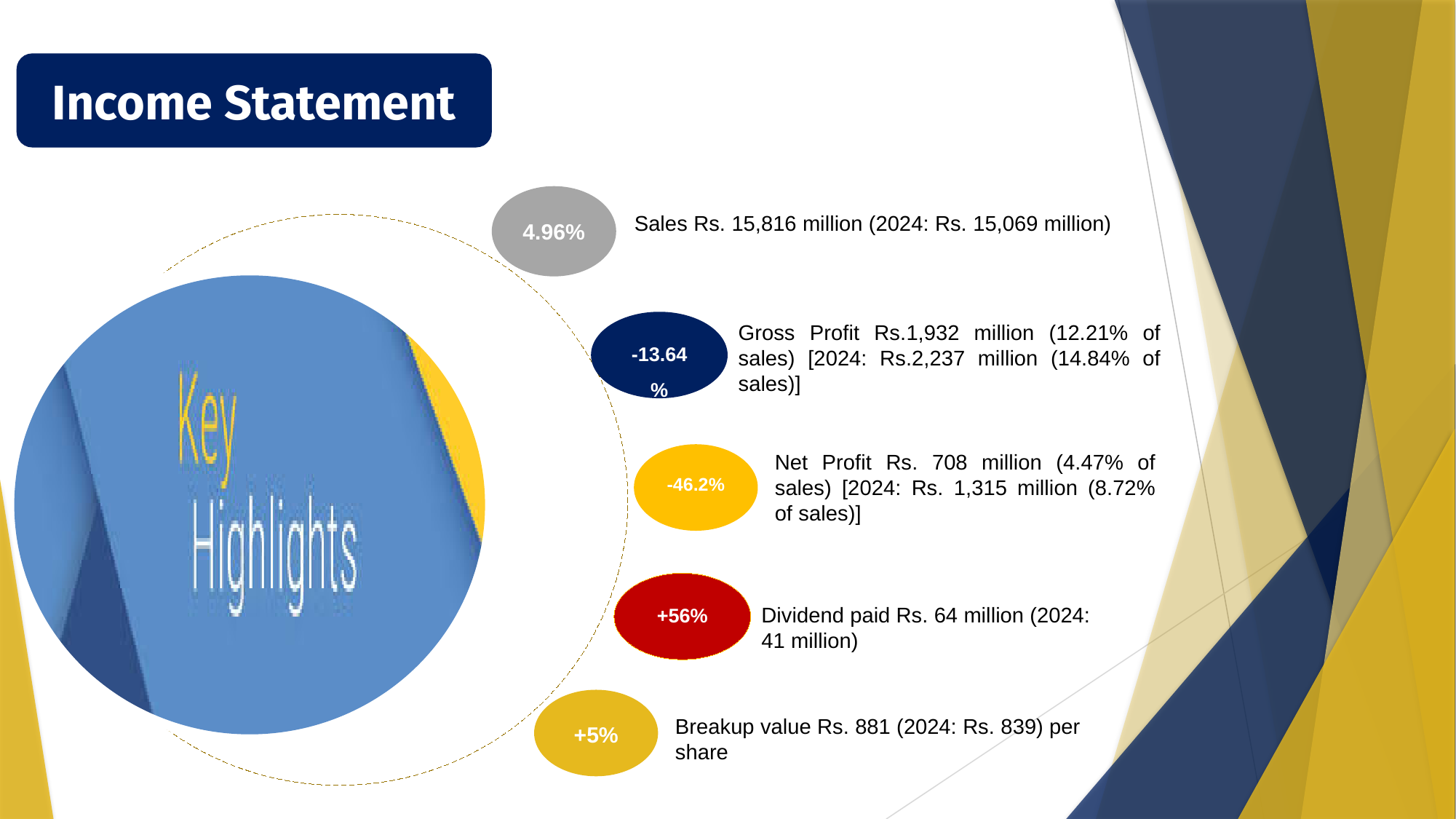

Income Statement
4.96%
Sales Rs. 15,816 million (2024: Rs. 15,069 million)

-13.64
%
Gross Profit Rs.1,932 million (12.21% of sales) [2024: Rs.2,237 million (14.84% of sales)]
Net Profit Rs. 708 million (4.47% of sales) [2024: Rs. 1,315 million (8.72% of sales)]
-46.2%
+56%
Dividend paid Rs. 64 million (2024: 41 million)
+5%
Breakup value Rs. 881 (2024: Rs. 839) per share